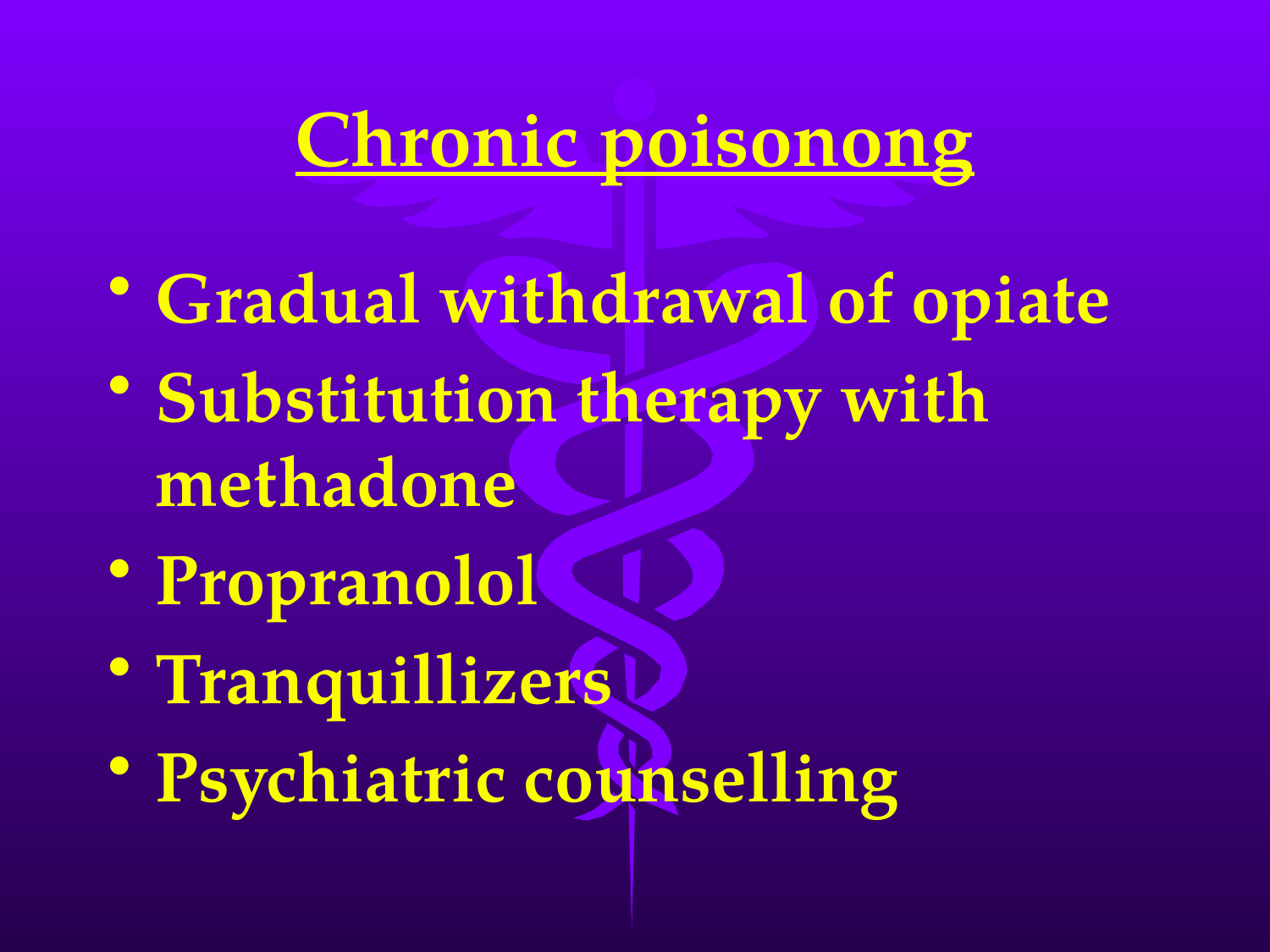

# Chronic poisonong
Gradual withdrawal of opiate
Substitution therapy with methadone
Propranolol
Tranquillizers
Psychiatric counselling